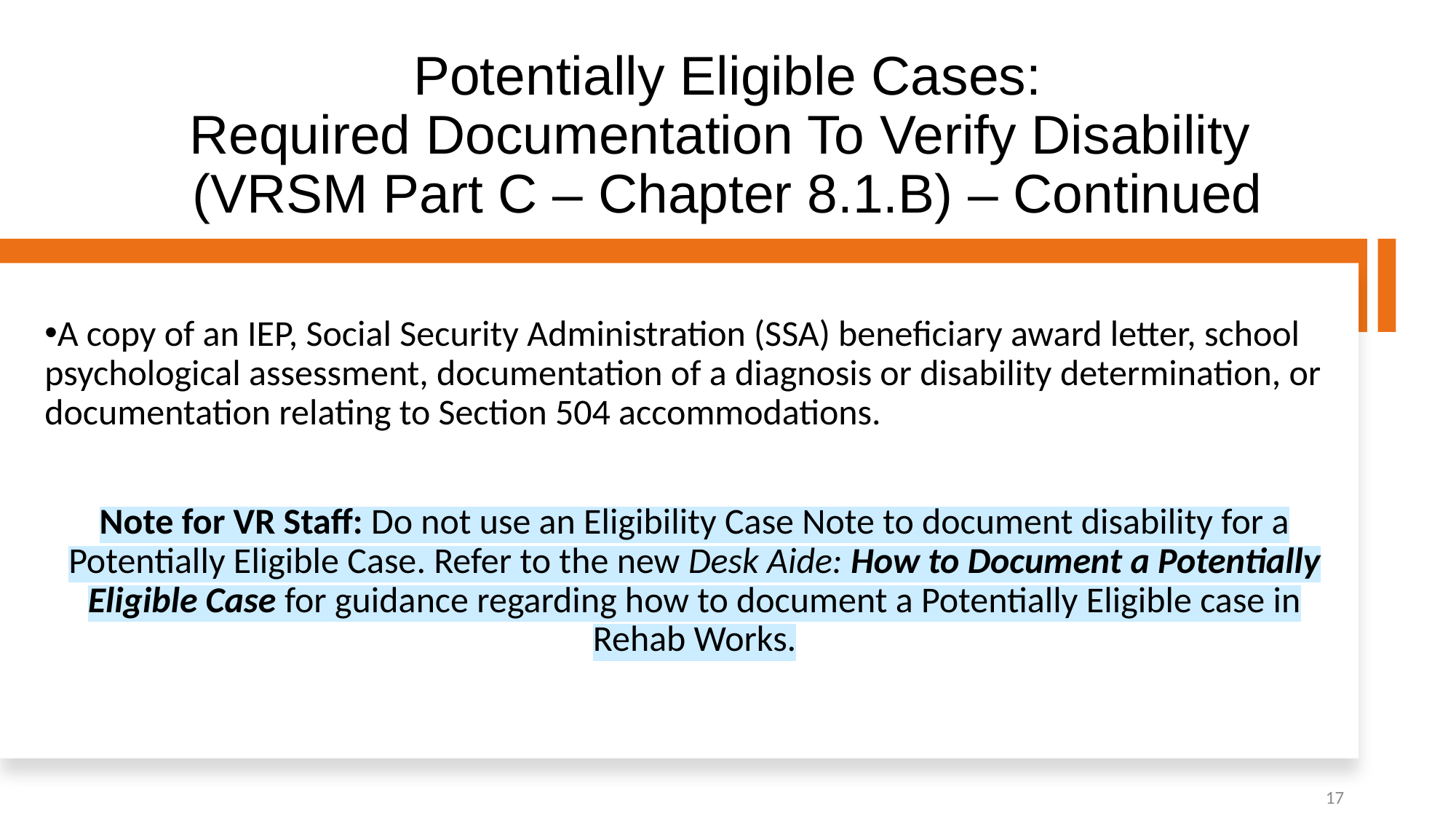

# Potentially Eligible Cases: Required Documentation To Verify Disability (VRSM Part C – Chapter 8.1.B) – Continued

A copy of an IEP, Social Security Administration (SSA) beneficiary award letter, school psychological assessment, documentation of a diagnosis or disability determination, or documentation relating to Section 504 accommodations.

Note for VR Staff: Do not use an Eligibility Case Note to document disability for a Potentially Eligible Case. Refer to the new Desk Aide: How to Document a Potentially Eligible Case for guidance regarding how to document a Potentially Eligible case in Rehab Works.

17